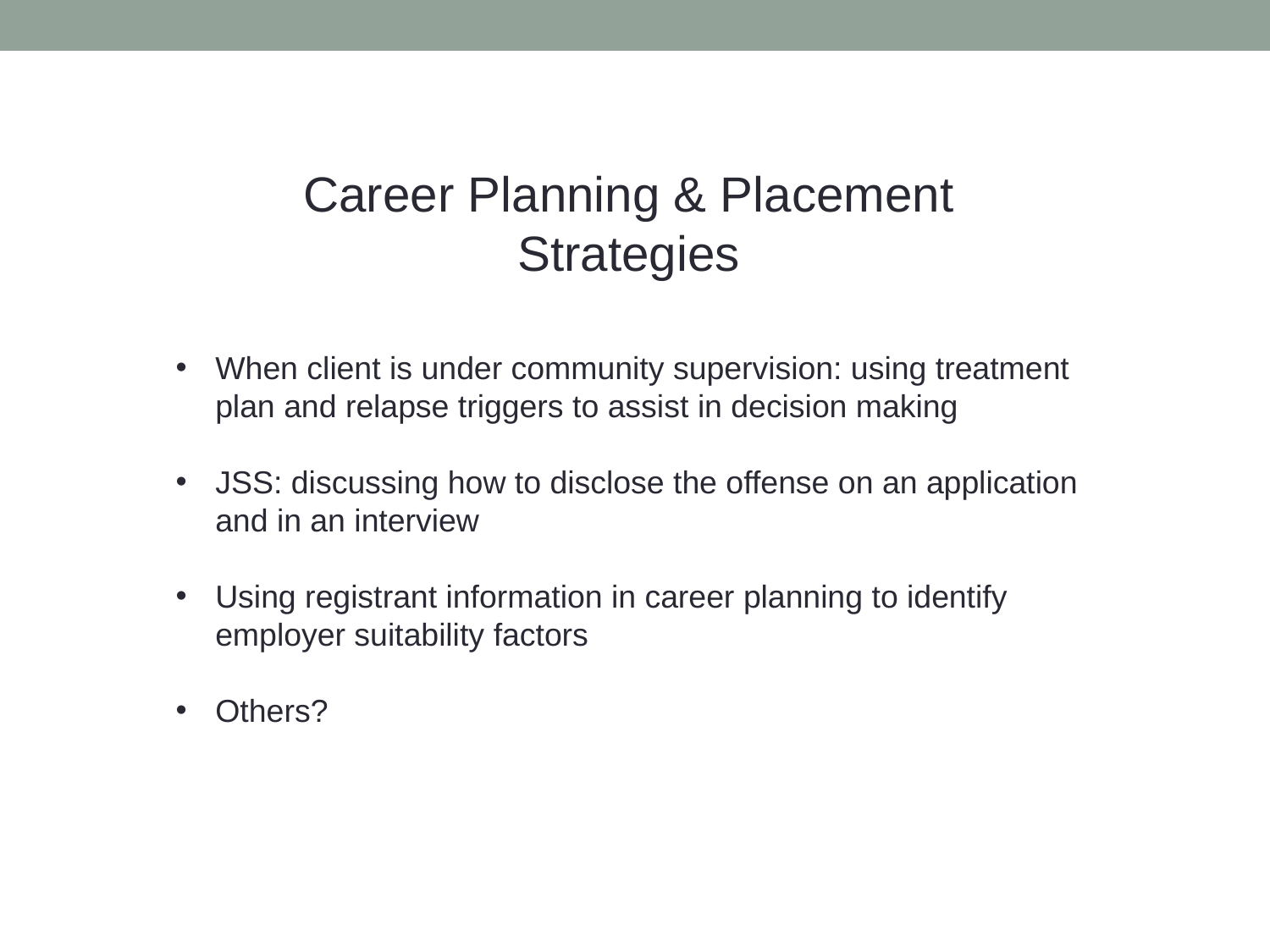

Career Planning & Placement Strategies

When client is under community supervision: using treatment plan and relapse triggers to assist in decision making

JSS: discussing how to disclose the offense on an application and in an interview

Using registrant information in career planning to identify employer suitability factors

Others?